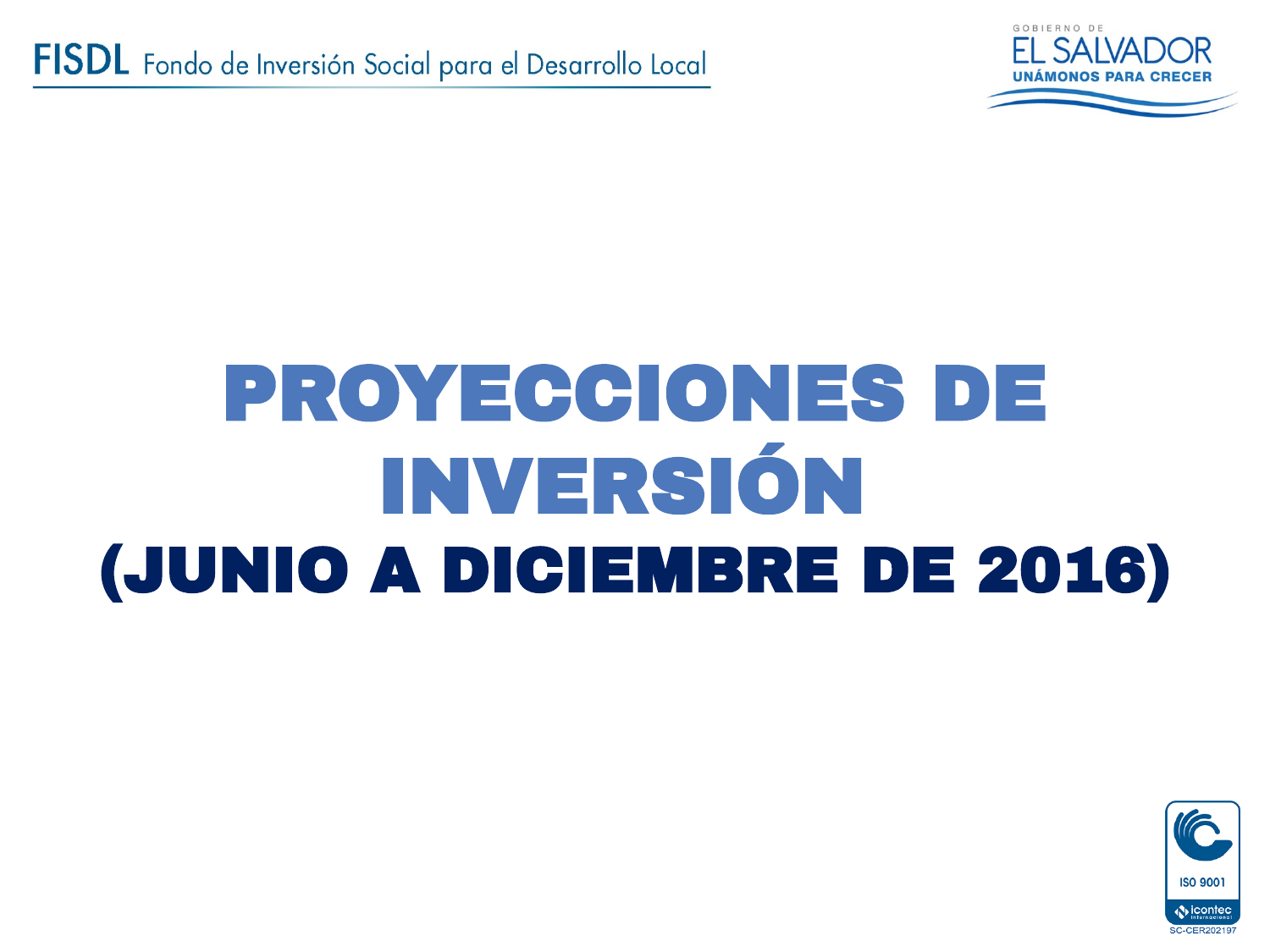

PROYECCIONES DE INVERSIÓN
(JUNIO A DICIEMBRE de 2016)